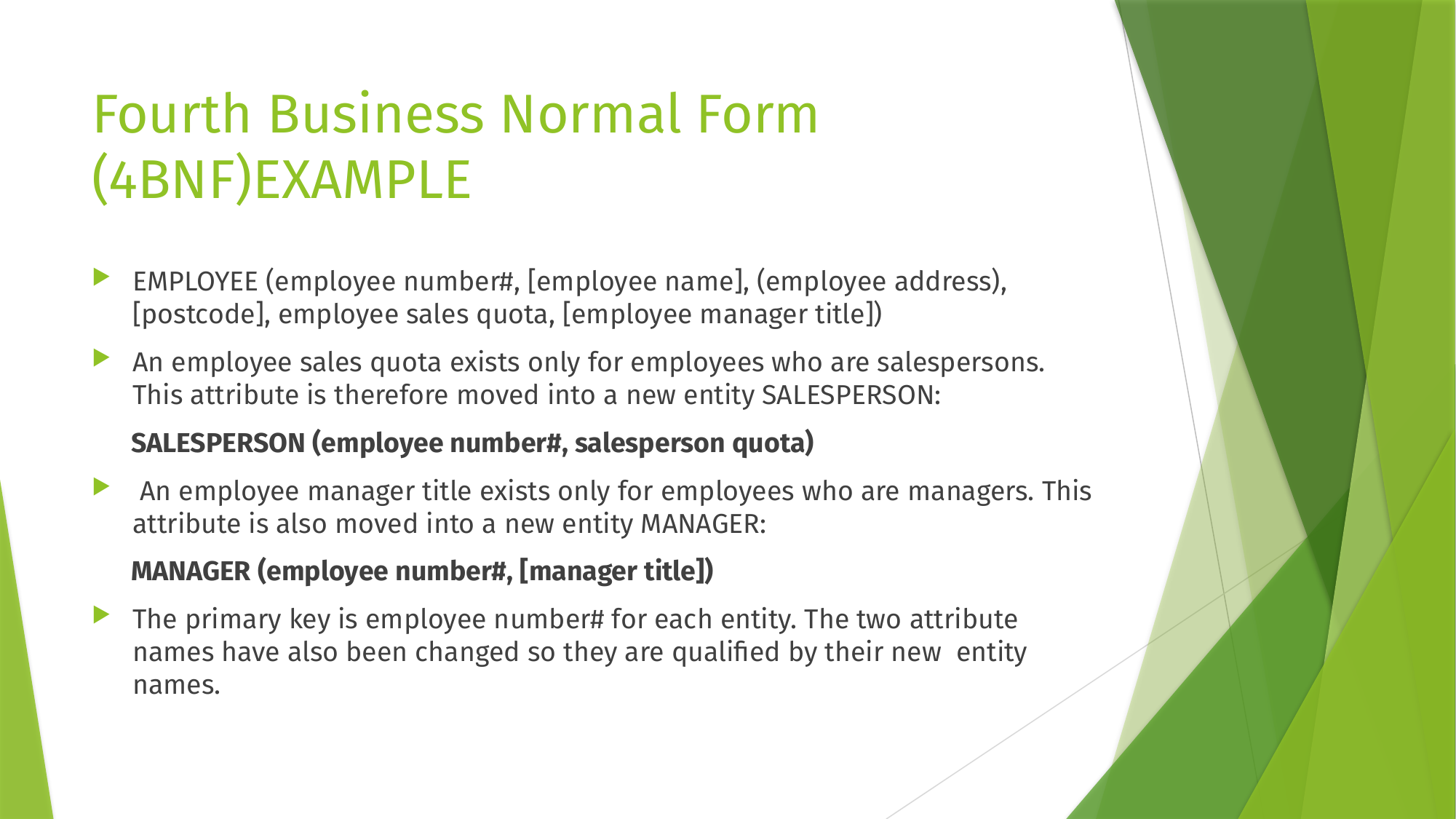

# Fourth Business Normal Form (4BNF)EXAMPLE
EMPLOYEE (employee number#, [employee name], (employee address), [postcode], employee sales quota, [employee manager title])
An employee sales quota exists only for employees who are salespersons. This attribute is therefore moved into a new entity SALESPERSON:
      SALESPERSON (employee number#, salesperson quota)
 An employee manager title exists only for employees who are managers. This attribute is also moved into a new entity MANAGER:
      MANAGER (employee number#, [manager title])
The primary key is employee number# for each entity. The two attribute names have also been changed so they are qualified by their new  entity names.